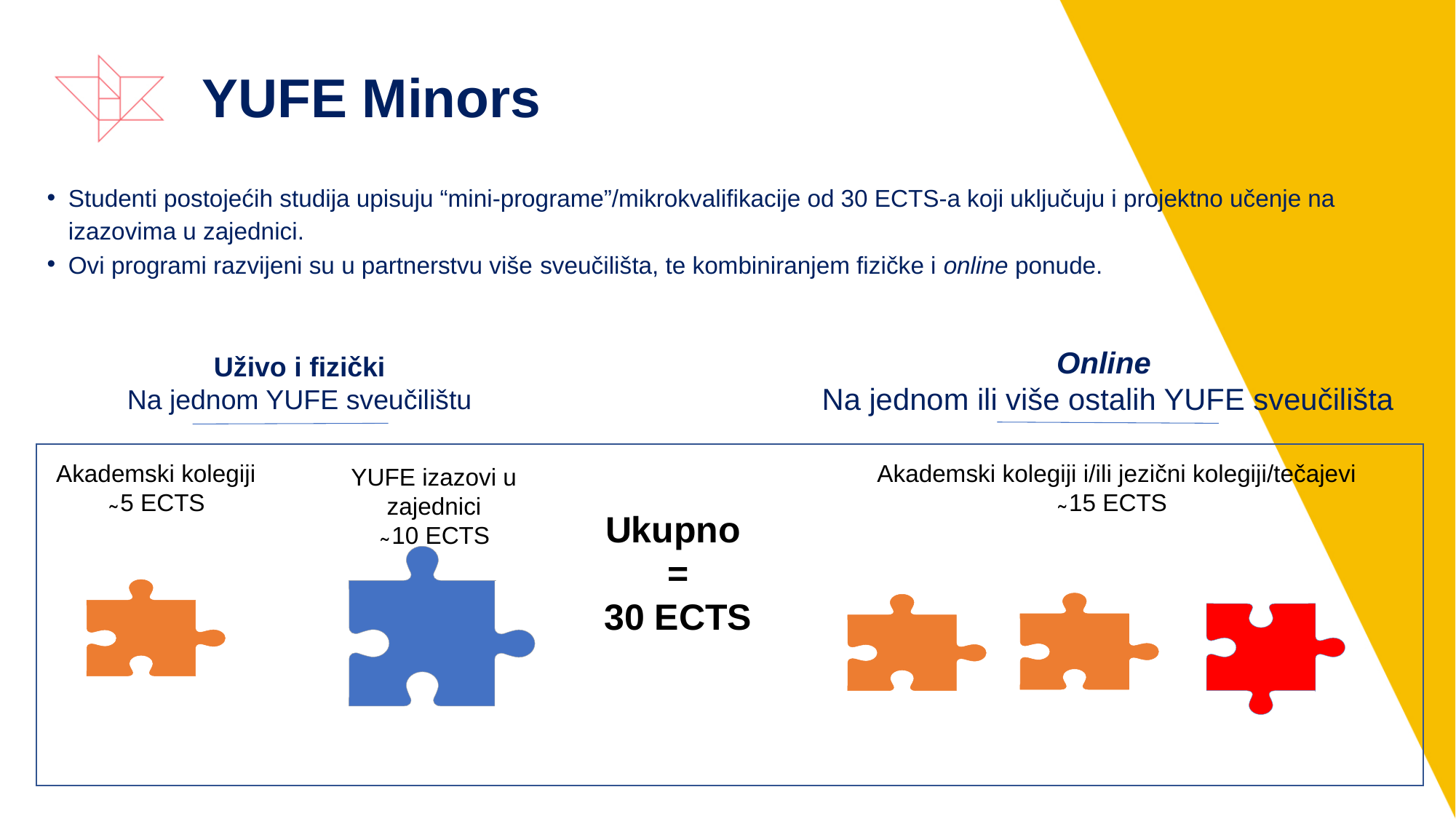

# YUFE Minors
Studenti postojećih studija upisuju “mini-programe”/mikrokvalifikacije od 30 ECTS-a koji uključuju i projektno učenje na izazovima u zajednici.
Ovi programi razvijeni su u partnerstvu više sveučilišta, te kombiniranjem fizičke i online ponude.
Online
Na jednom ili više ostalih YUFE sveučilišta
Uživo i fizički
Na jednom YUFE sveučilištu

Akademski kolegiji
 ̴ 5 ECTS
         Akademski kolegiji i/ili jezični kolegiji/tečajevi
  ̴ 15 ECTS
YUFE izazovi u zajednici
 ̴ 10 ECTS
Ukupno
=
30 ECTS